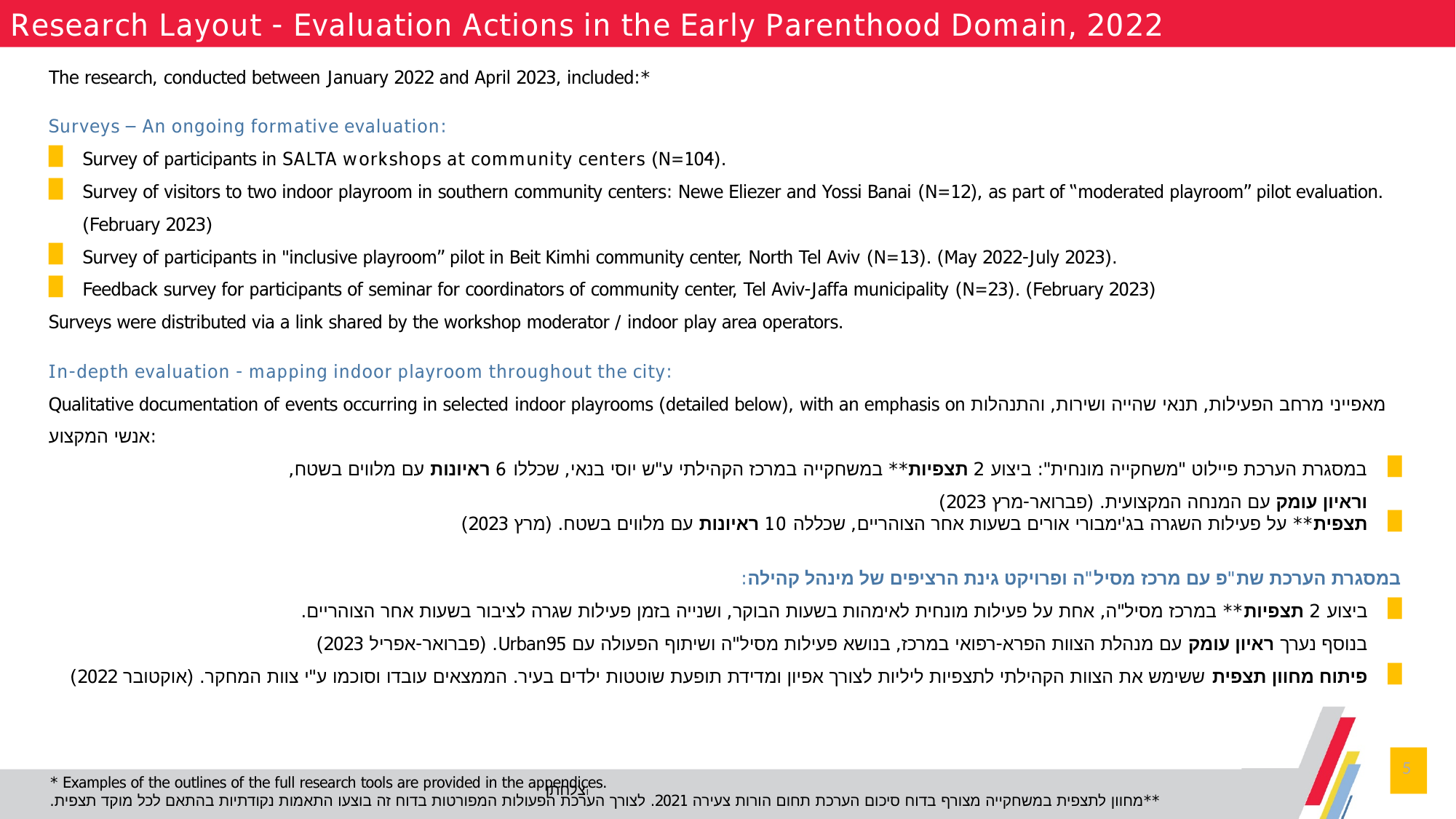

Research Layout - Evaluation Actions in the Early Parenthood Domain, 2022
The research, conducted between January 2022 and April 2023, included:*
Surveys – An ongoing formative evaluation:
Survey of participants in SALTA workshops at community centers (N=104).
Survey of visitors to two indoor playroom in southern community centers: Newe Eliezer and Yossi Banai (N=12), as part of “moderated playroom” pilot evaluation. (February 2023)
Survey of participants in "inclusive playroom” pilot in Beit Kimhi community center, North Tel Aviv (N=13). (May 2022-July 2023).
Feedback survey for participants of seminar for coordinators of community center, Tel Aviv-Jaffa municipality (N=23). (February 2023)
Surveys were distributed via a link shared by the workshop moderator / indoor play area operators.

In-depth evaluation - mapping indoor playroom throughout the city:
Qualitative documentation of events occurring in selected indoor playrooms (detailed below), with an emphasis on מאפייני מרחב הפעילות, תנאי שהייה ושירות, והתנהלות אנשי המקצוע:
במסגרת הערכת פיילוט "משחקייה מונחית": ביצוע 2 תצפיות** במשחקייה במרכז הקהילתי ע"ש יוסי בנאי, שכללו 6 ראיונות עם מלווים בשטח,
וראיון עומק עם המנחה המקצועית. (פברואר-מרץ 2023)
תצפית** על פעילות השגרה בג'ימבורי אורים בשעות אחר הצוהריים, שכללה 10 ראיונות עם מלווים בשטח. (מרץ 2023)
במסגרת הערכת שת"פ עם מרכז מסיל"ה ופרויקט גינת הרציפים של מינהל קהילה:
ביצוע 2 תצפיות** במרכז מסיל"ה, אחת על פעילות מונחית לאימהות בשעות הבוקר, ושנייה בזמן פעילות שגרה לציבור בשעות אחר הצוהריים.
בנוסף נערך ראיון עומק עם מנהלת הצוות הפרא-רפואי במרכז, בנושא פעילות מסיל"ה ושיתוף הפעולה עם Urban95. (פברואר-אפריל 2023)
פיתוח מחוון תצפית ששימש את הצוות הקהילתי לתצפיות ליליות לצורך אפיון ומדידת תופעת שוטטות ילדים בעיר. הממצאים עובדו וסוכמו ע"י צוות המחקר. (אוקטובר 2022)
5
* Examples of the outlines of the full research tools are provided in the appendices.
**מחוון לתצפית במשחקייה מצורף בדוח סיכום הערכת תחום הורות צעירה 2021. לצורך הערכת הפעולות המפורטות בדוח זה בוצעו התאמות נקודתיות בהתאם לכל מוקד תצפית.